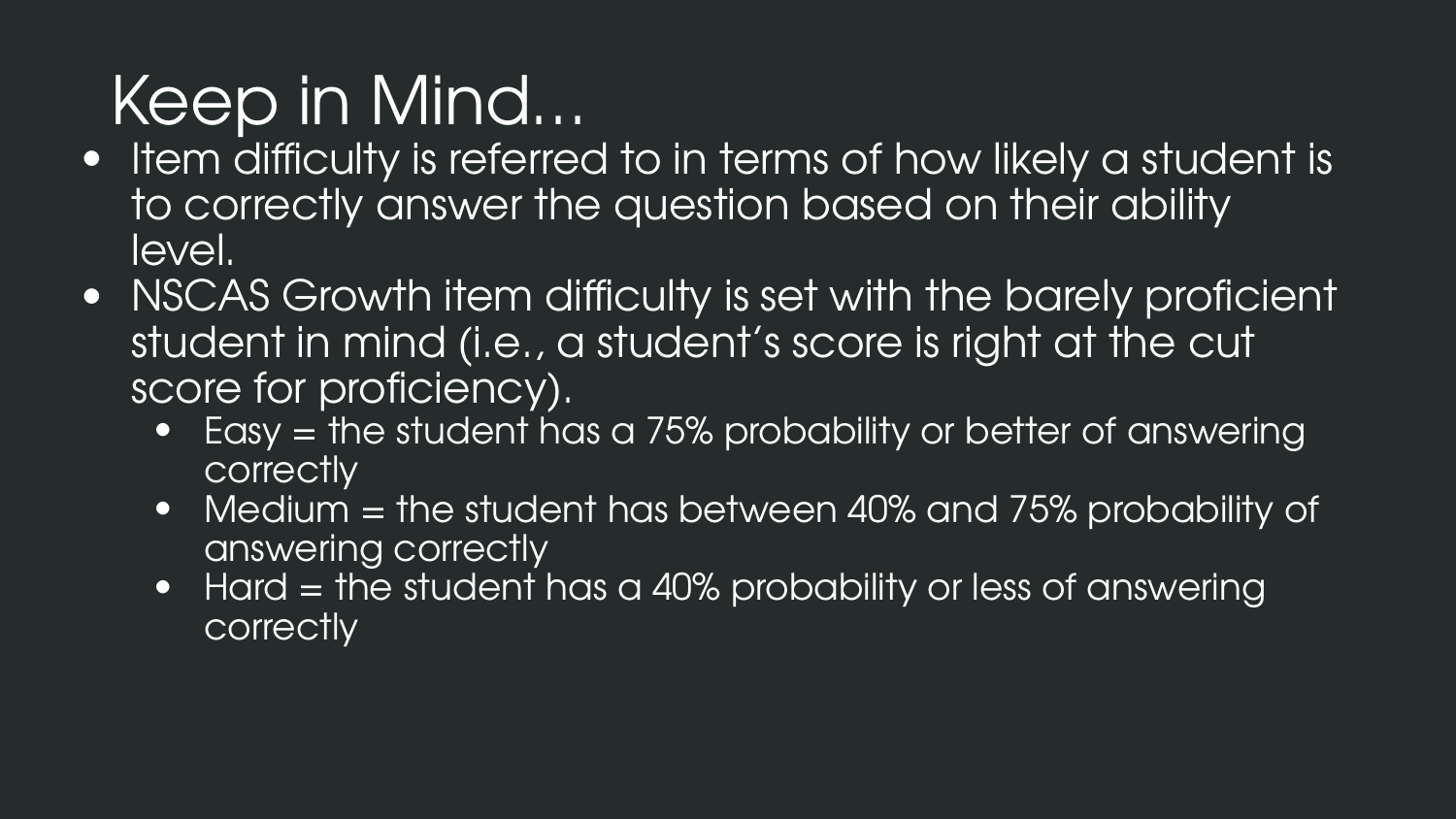

# Keep in Mind…
Item difficulty is referred to in terms of how likely a student is to correctly answer the question based on their ability level.
NSCAS Growth item difficulty is set with the barely proficient student in mind (i.e., a student’s score is right at the cut score for proficiency).
Easy = the student has a 75% probability or better of answering correctly
Medium = the student has between 40% and 75% probability of answering correctly
Hard = the student has a 40% probability or less of answering correctly